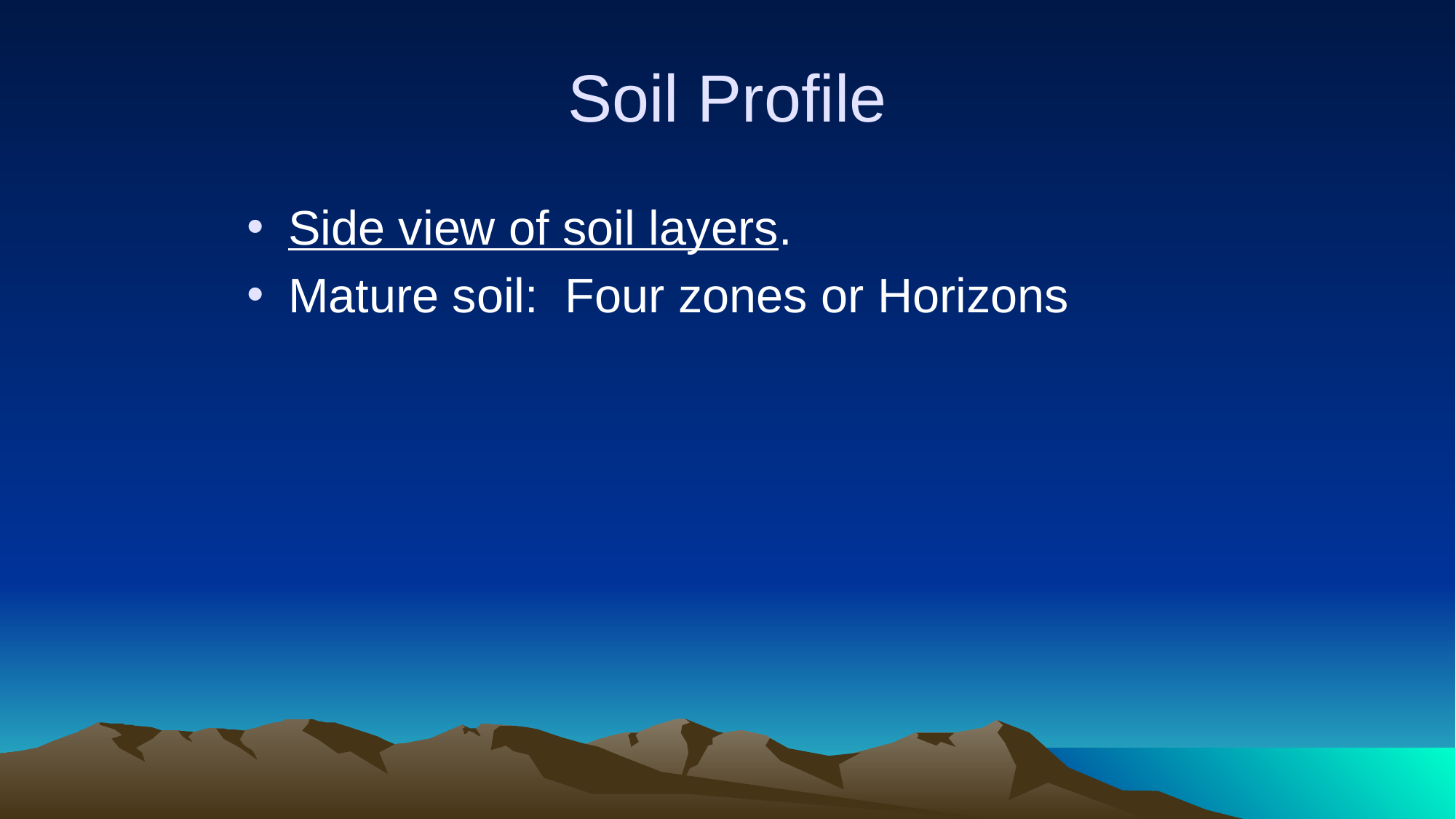

# Soil Profile
Side view of soil layers.
Mature soil:  Four zones or Horizons